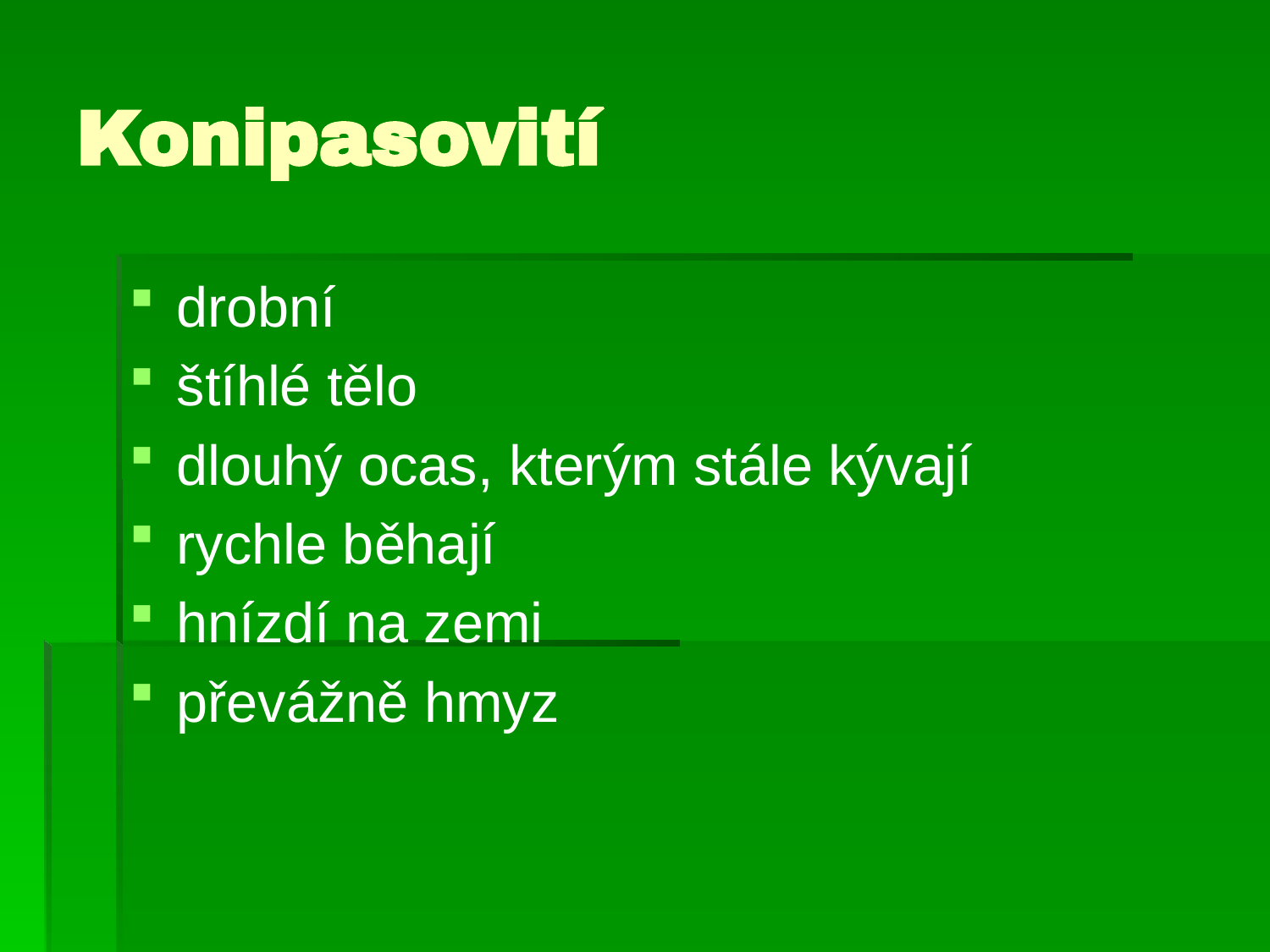

# Konipasovití
drobní
štíhlé tělo
dlouhý ocas, kterým stále kývají
rychle běhají
hnízdí na zemi
převážně hmyz